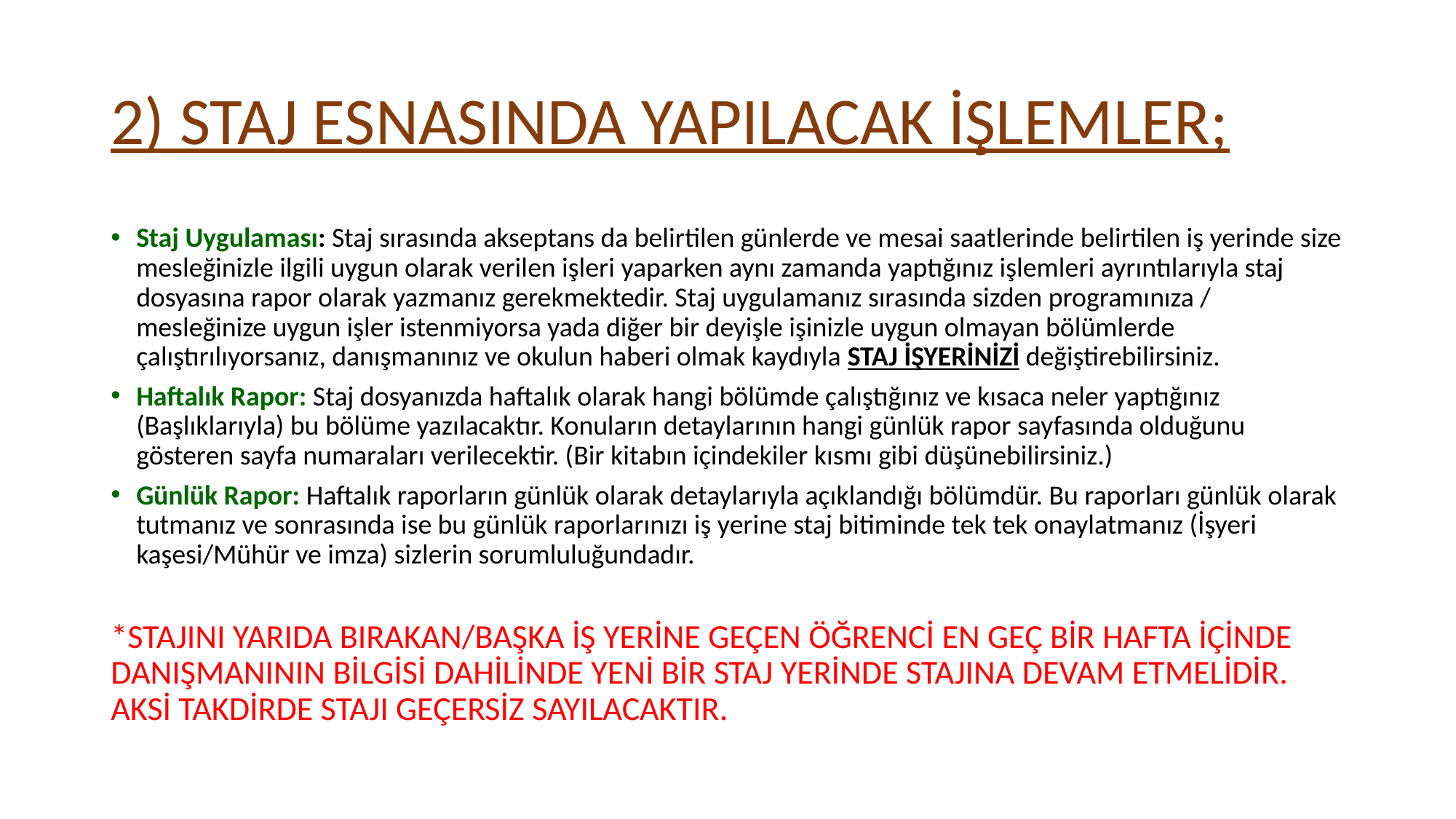

# 2) STAJ ESNASINDA YAPILACAK İŞLEMLER;
Staj Uygulaması: Staj sırasında akseptans da belirtilen günlerde ve mesai saatlerinde belirtilen iş yerinde size mesleğinizle ilgili uygun olarak verilen işleri yaparken aynı zamanda yaptığınız işlemleri ayrıntılarıyla staj dosyasına rapor olarak yazmanız gerekmektedir. Staj uygulamanız sırasında sizden programınıza / mesleğinize uygun işler istenmiyorsa yada diğer bir deyişle işinizle uygun olmayan bölümlerde çalıştırılıyorsanız, danışmanınız ve okulun haberi olmak kaydıyla STAJ İŞYERİNİZİ değiştirebilirsiniz.
Haftalık Rapor: Staj dosyanızda haftalık olarak hangi bölümde çalıştığınız ve kısaca neler yaptığınız (Başlıklarıyla) bu bölüme yazılacaktır. Konuların detaylarının hangi günlük rapor sayfasında olduğunu gösteren sayfa numaraları verilecektir. (Bir kitabın içindekiler kısmı gibi düşünebilirsiniz.)
Günlük Rapor: Haftalık raporların günlük olarak detaylarıyla açıklandığı bölümdür. Bu raporları günlük olarak tutmanız ve sonrasında ise bu günlük raporlarınızı iş yerine staj bitiminde tek tek onaylatmanız (İşyeri kaşesi/Mühür ve imza) sizlerin sorumluluğundadır.

*STAJINI YARIDA BIRAKAN/BAŞKA İŞ YERİNE GEÇEN ÖĞRENCİ EN GEÇ BİR HAFTA İÇİNDE DANIŞMANININ BİLGİSİ DAHİLİNDE YENİ BİR STAJ YERİNDE STAJINA DEVAM ETMELİDİR. AKSİ TAKDİRDE STAJI GEÇERSİZ SAYILACAKTIR.